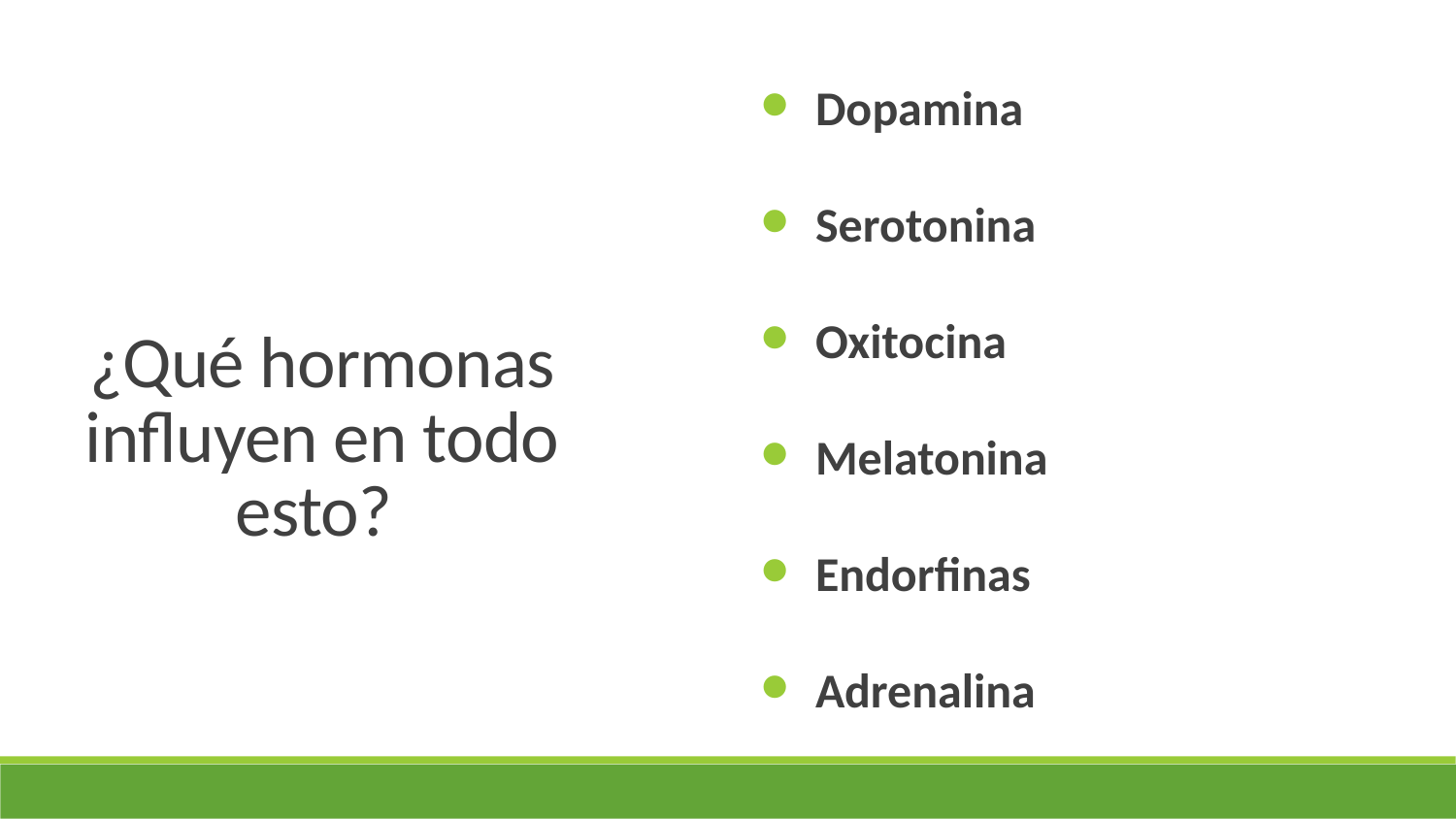

Dopamina
Serotonina
Oxitocina
Melatonina
Endorfinas
Adrenalina
¿Qué hormonas influyen en todo esto?